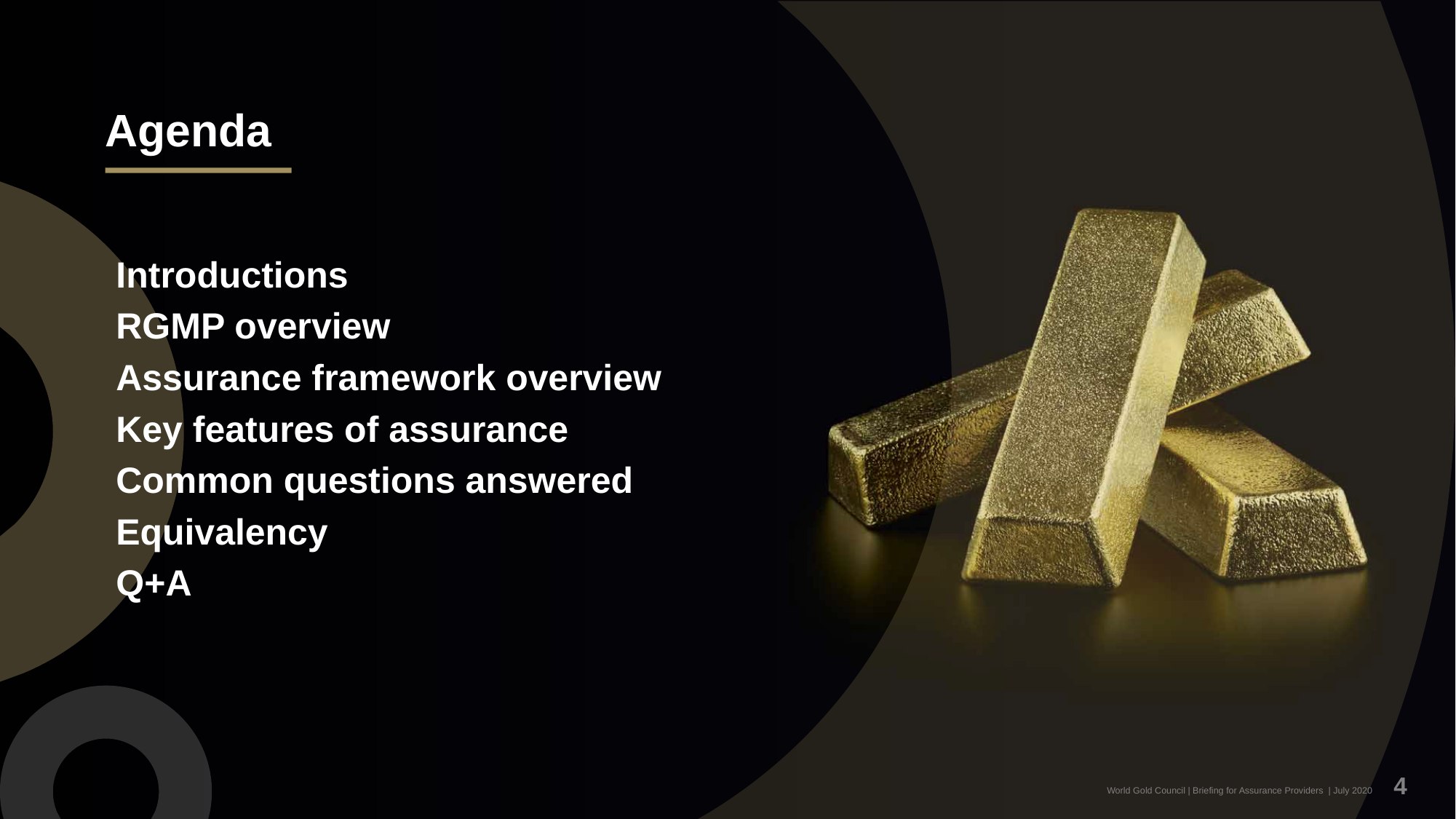

# Agenda
Introductions
RGMP overview
Assurance framework overview
Key features of assurance
Common questions answered
Equivalency
Q+A

4
World Gold Council | Briefing for Assurance Providers  | July 2020